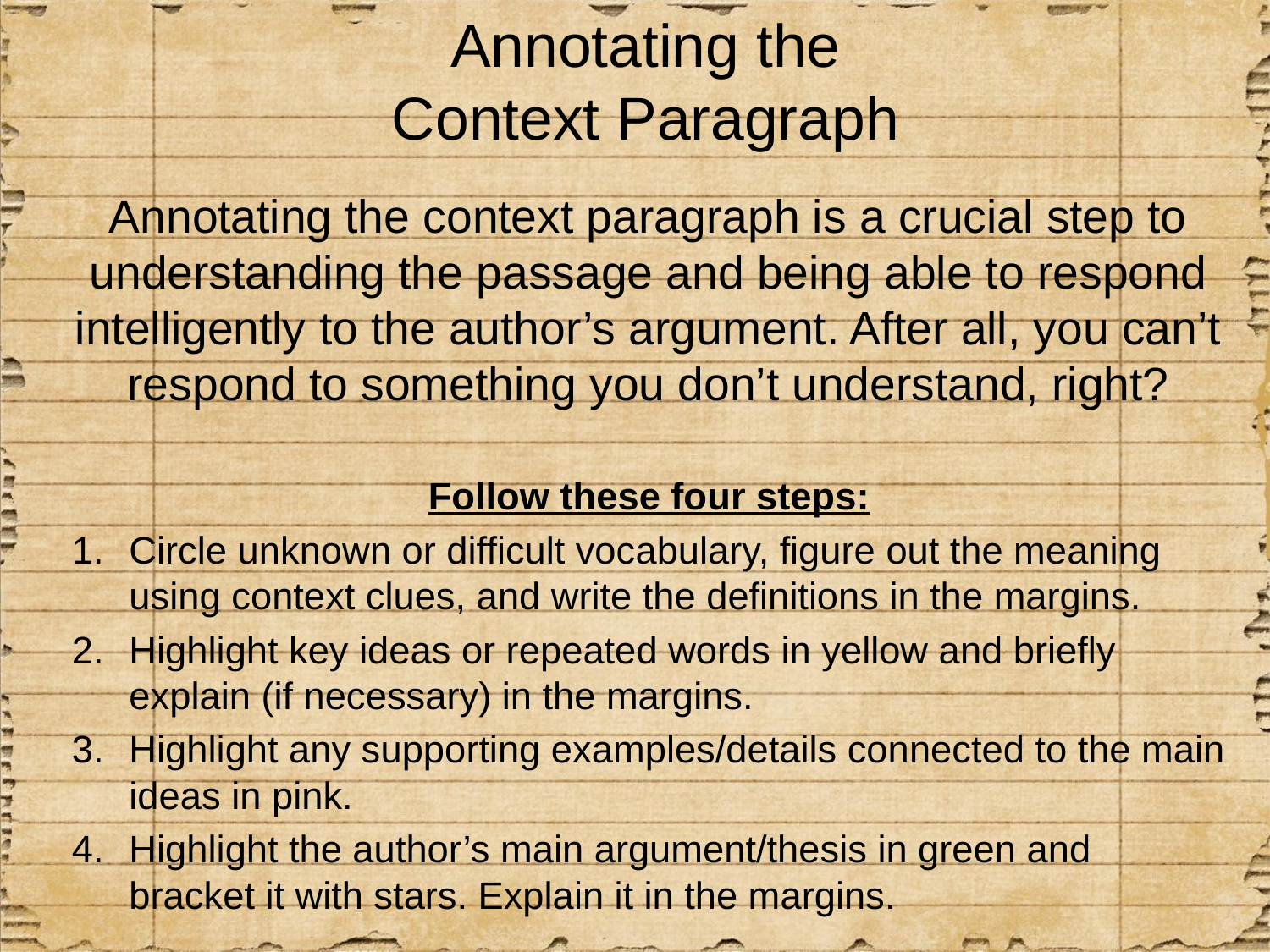

# Annotating the Context Paragraph
Annotating the context paragraph is a crucial step to understanding the passage and being able to respond intelligently to the author’s argument. After all, you can’t respond to something you don’t understand, right?

Follow these four steps:
Circle unknown or difficult vocabulary, figure out the meaning using context clues, and write the definitions in the margins.
Highlight key ideas or repeated words in yellow and briefly explain (if necessary) in the margins.
Highlight any supporting examples/details connected to the main ideas in pink.
Highlight the author’s main argument/thesis in green and bracket it with stars. Explain it in the margins.